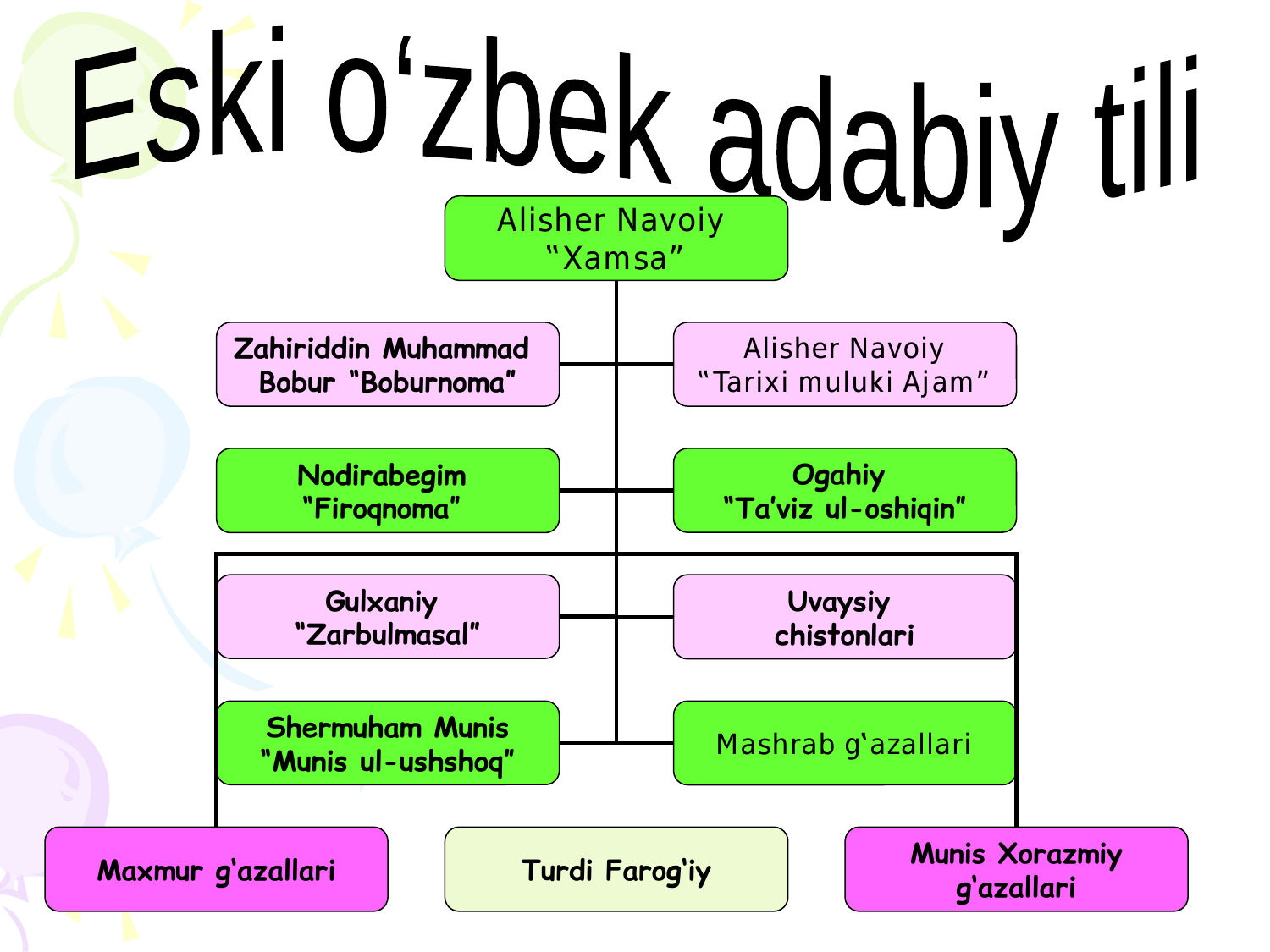

Eski o‘zbek adabiy tili
Alisher Navoiy
“Xamsa”
Zahiriddin Muhammad
Bobur “Boburnoma”
Alisher Navoiy
“Tarixi muluki Ajam”
Nodirabegim
“Firoqnoma”
Ogahiy
“Ta’viz ul-oshiqin”
Gulxaniy
“Zarbulmasal”
Uvaysiy
chistonlari
Shermuham Munis
“Munis ul-ushshoq”
Mashrab g‘azallari
Maxmur g‘azallari
Turdi Farog‘iy
Munis Xorazmiy
g‘azallari